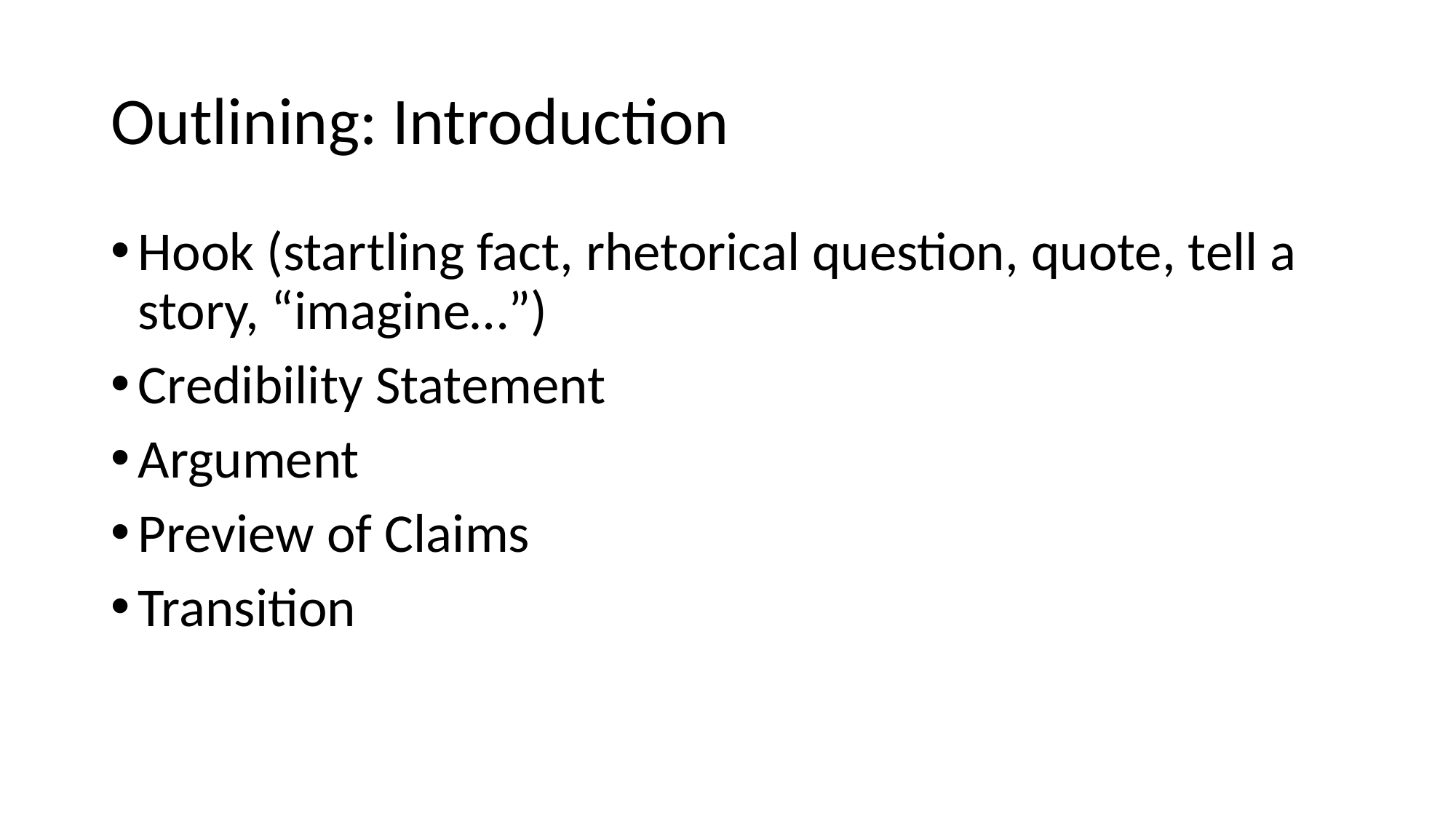

# Outlining: Introduction
Hook (startling fact, rhetorical question, quote, tell a story, “imagine…”)
Credibility Statement
Argument
Preview of Claims
Transition